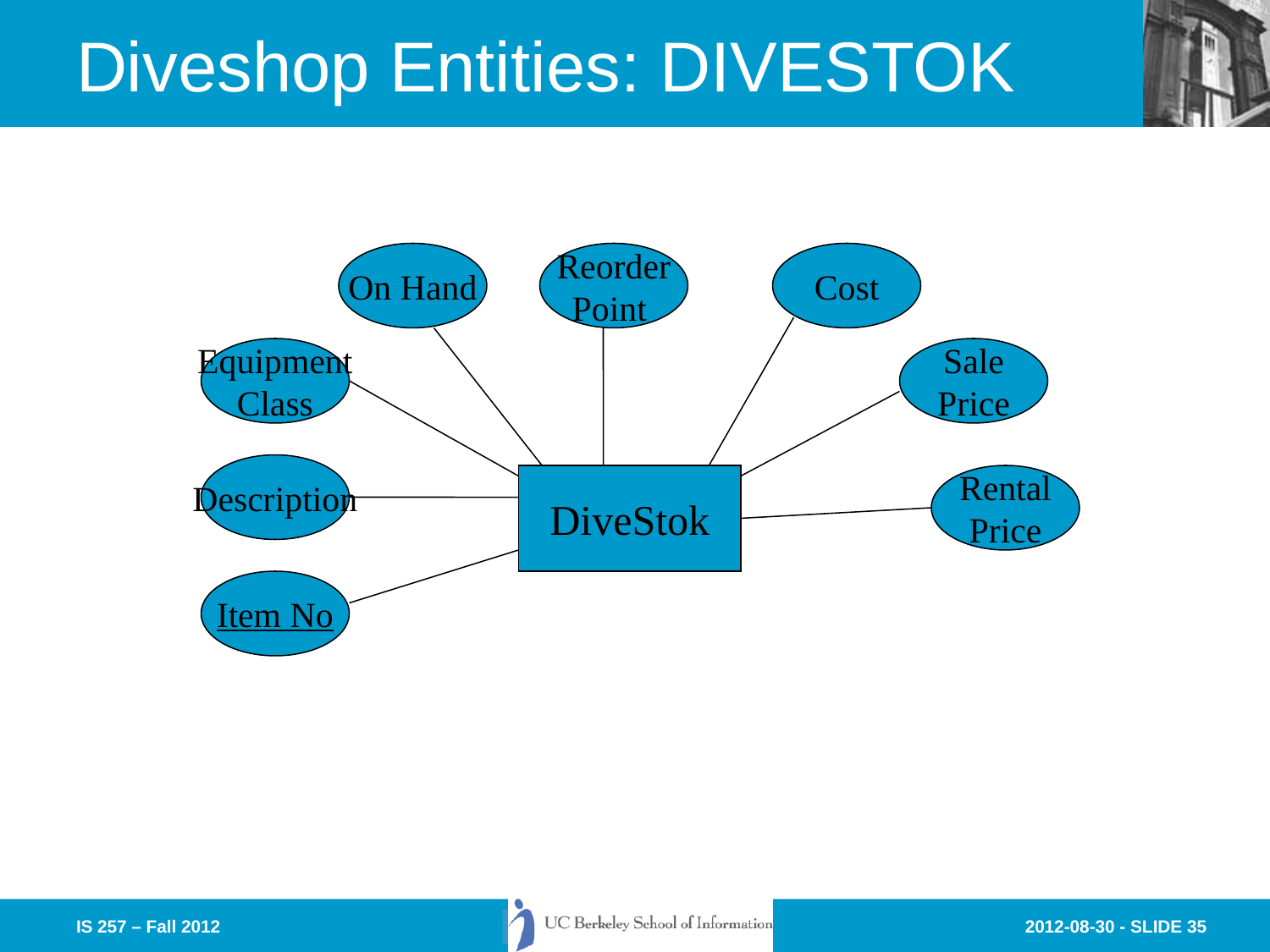

# Diveshop Entities: DIVESTOK
On Hand
Reorder
Point
Cost

Equipment
Class
Sale
Price

Description
DiveStok
Rental
Price

Item No
IS 257 – Fall 2012